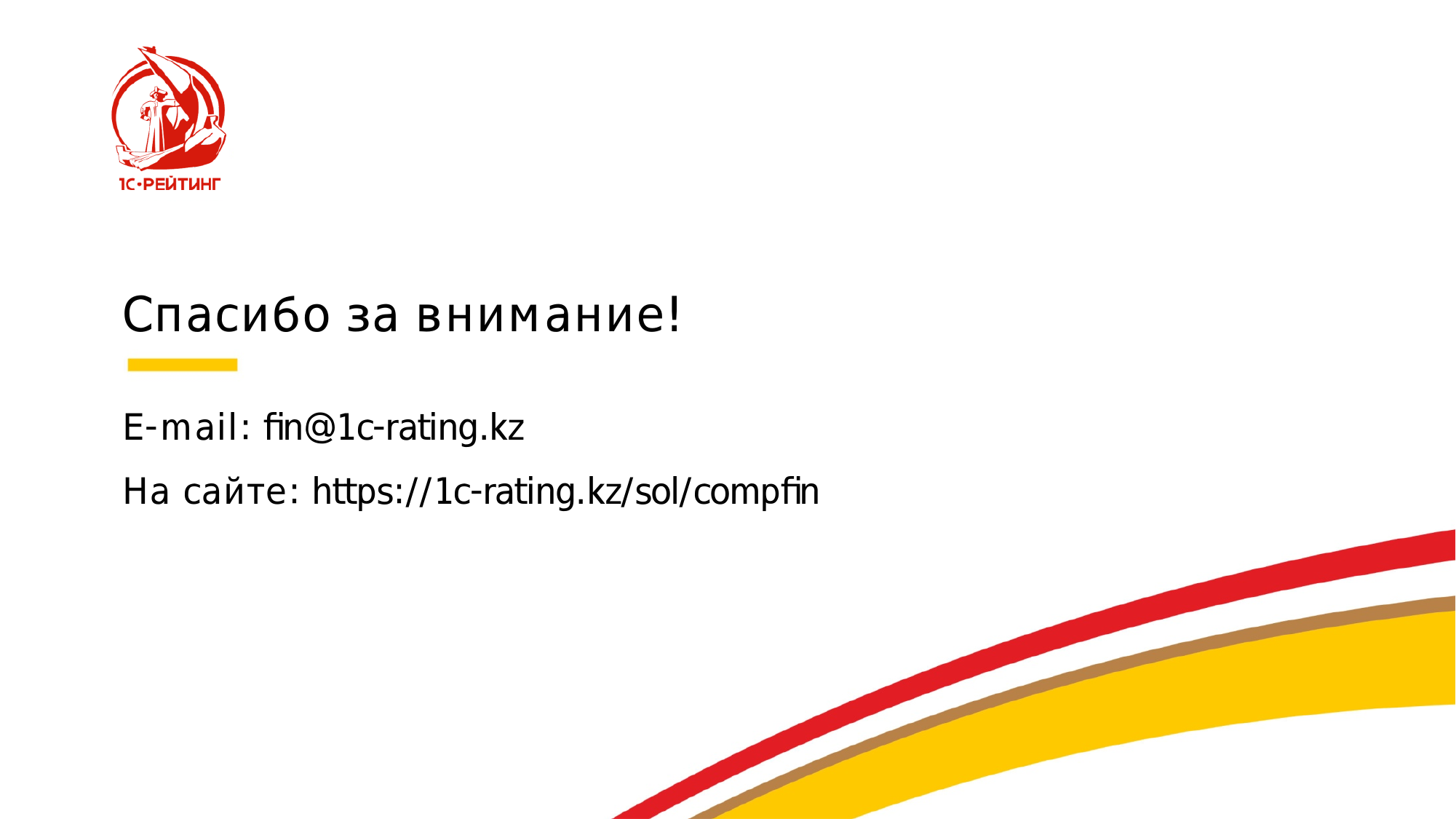

# Спасибо за внимание!

E-mail: fin@1c-rating.kz
На сайте: https://1c-rating.kz/sol/compfin